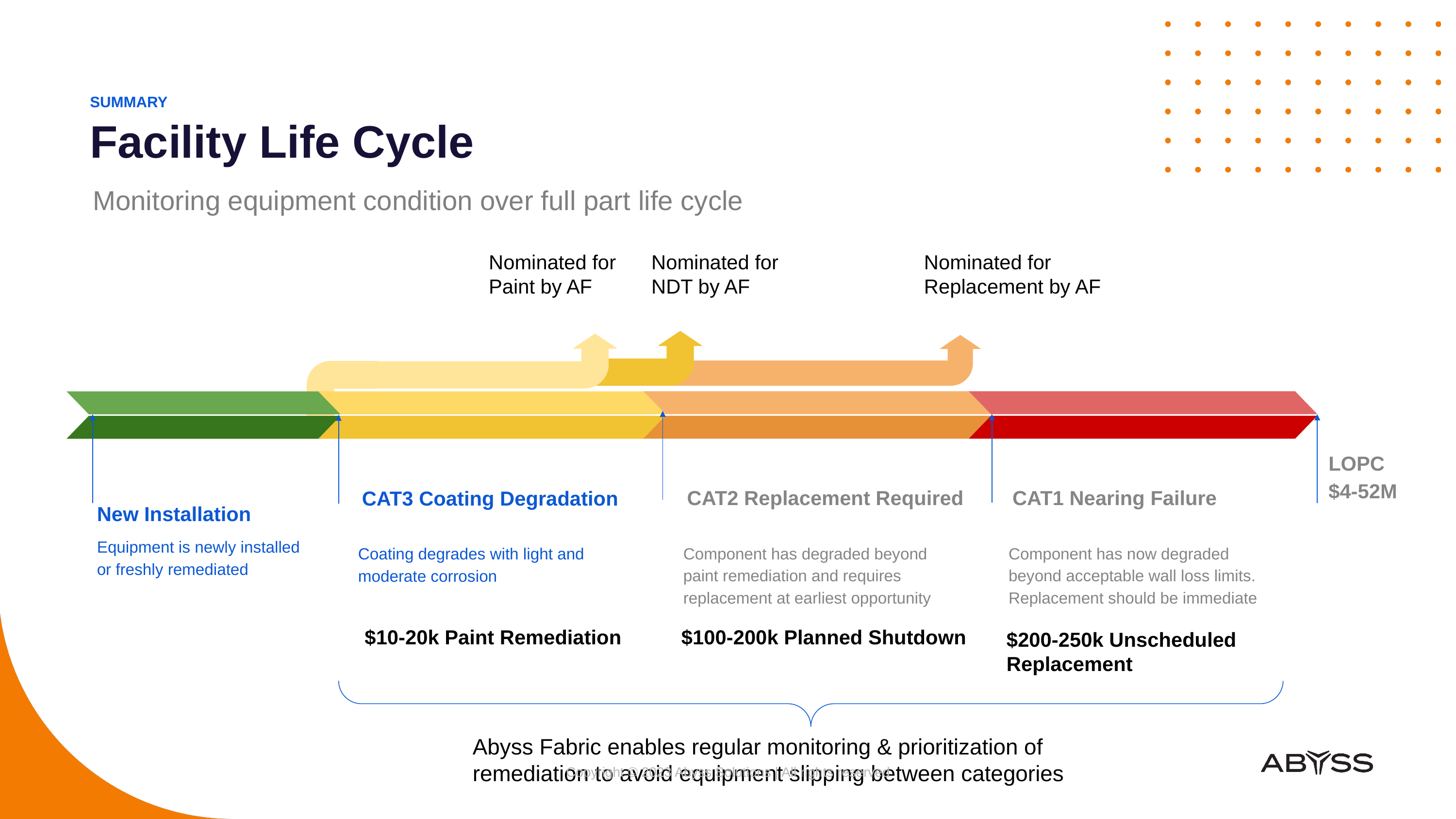

SUMMARY
# Facility Life Cycle
Monitoring equipment condition over full part life cycle

Nominated for Paint by AF
Nominated for NDT by AF
Nominated for Replacement by AF

CAT1 Nearing Failure
Component has now degraded beyond acceptable wall loss limits. Replacement should be immediate

CAT2 Replacement Required
Component has degraded beyond paint remediation and requires replacement at earliest opportunity

CAT3 Coating Degradation
Coating degrades with light and moderate corrosion

New Installation
Equipment is newly installed or freshly remediated
LOPC
$4-52M

$10-20k Paint Remediation
$100-200k Planned Shutdown
$200-250k Unscheduled Replacement
Abyss Fabric enables regular monitoring & prioritization of remediation to avoid equipment slipping between categories
Copyright © 2023 Abyss Solutions | All rights reserved